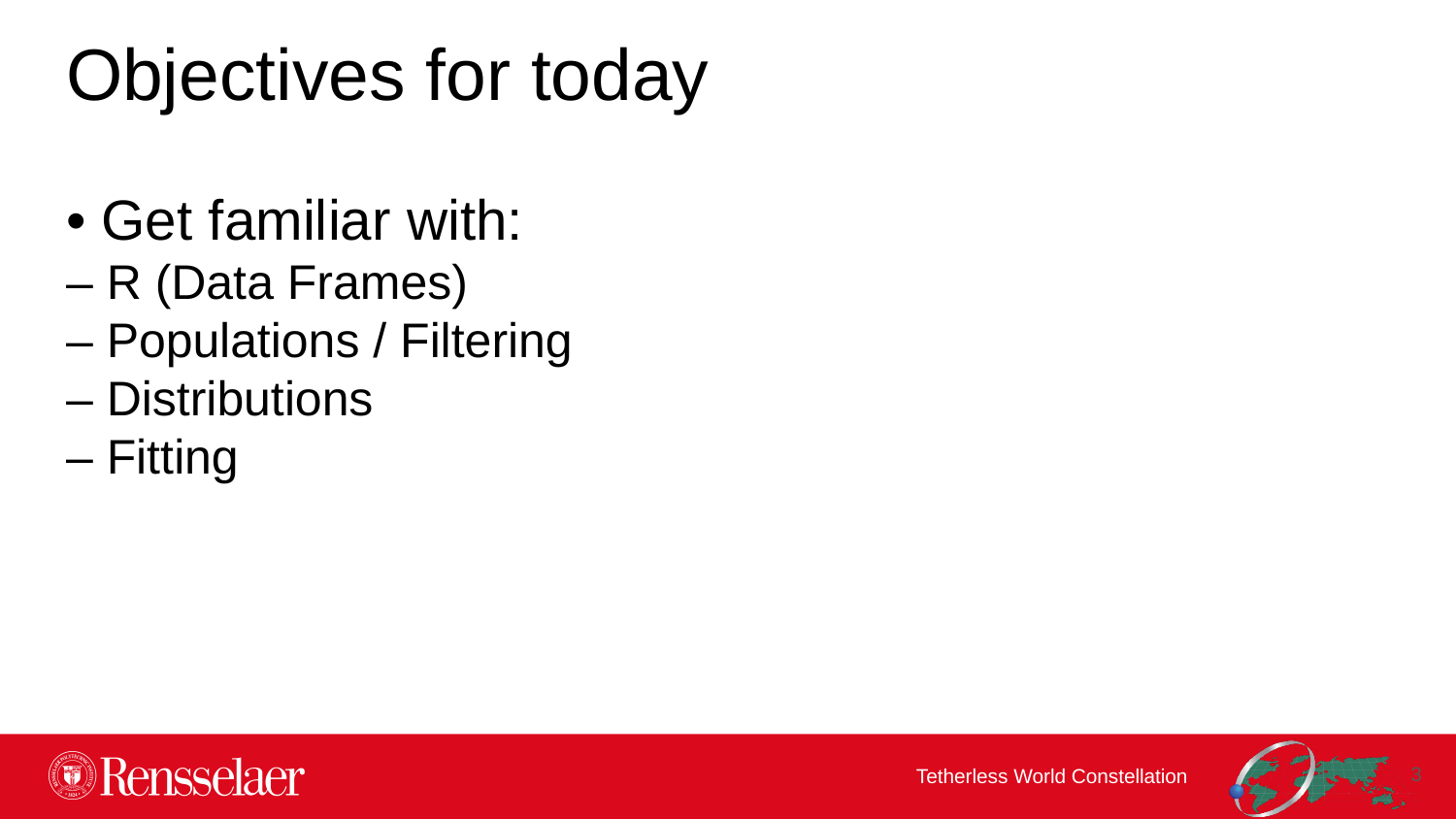

Objectives for today

• Get familiar with:
– R (Data Frames)
– Populations / Filtering
– Distributions
– Fitting
3